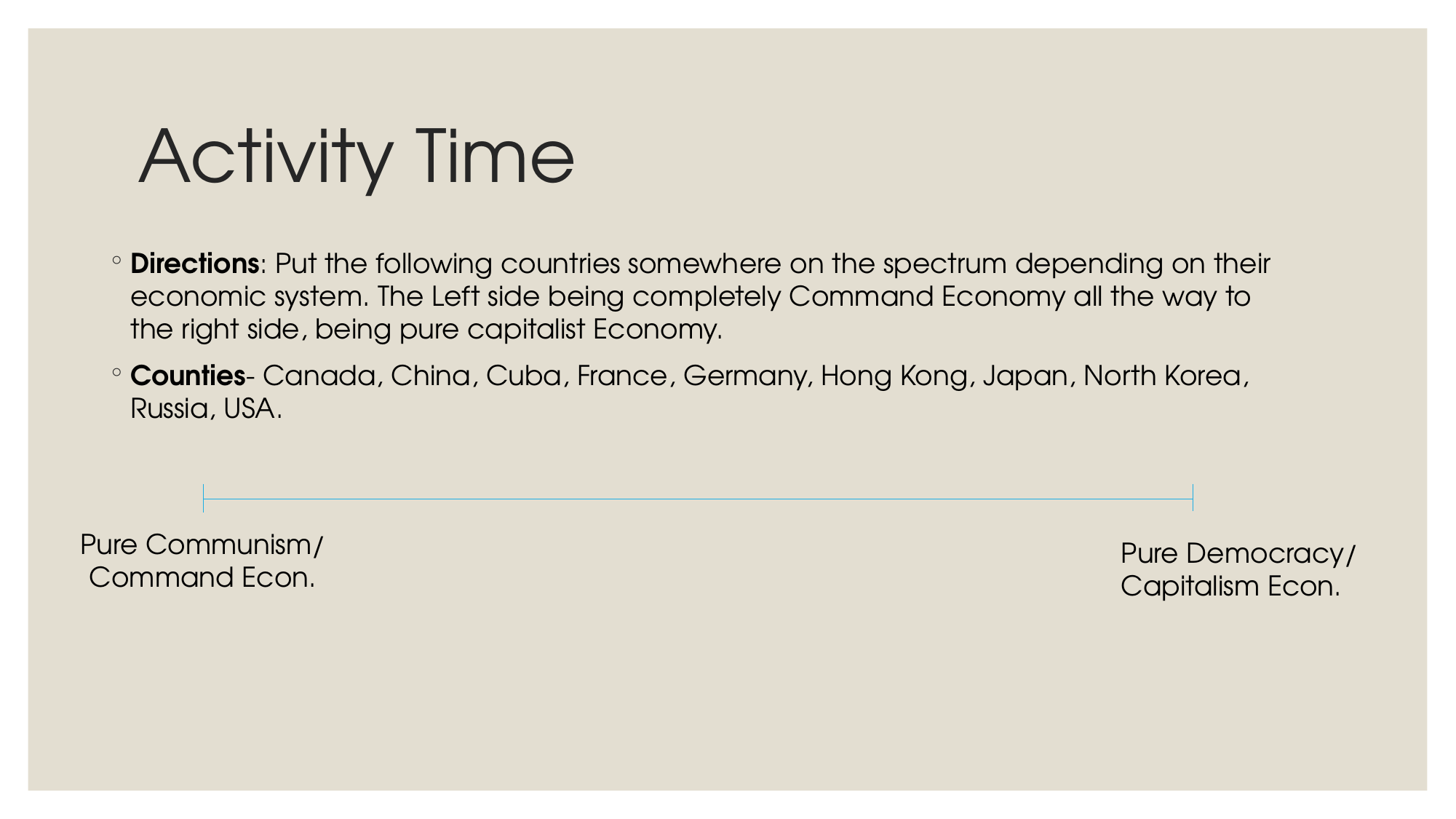

# Activity Time
Directions: Put the following countries somewhere on the spectrum depending on their economic system. The Left side being completely Command Economy all the way to the right side, being pure capitalist Economy.
Counties- Canada, China, Cuba, France, Germany, Hong Kong, Japan, North Korea, Russia, USA.
Pure Communism/
Command Econ.
Pure Democracy/
Capitalism Econ.